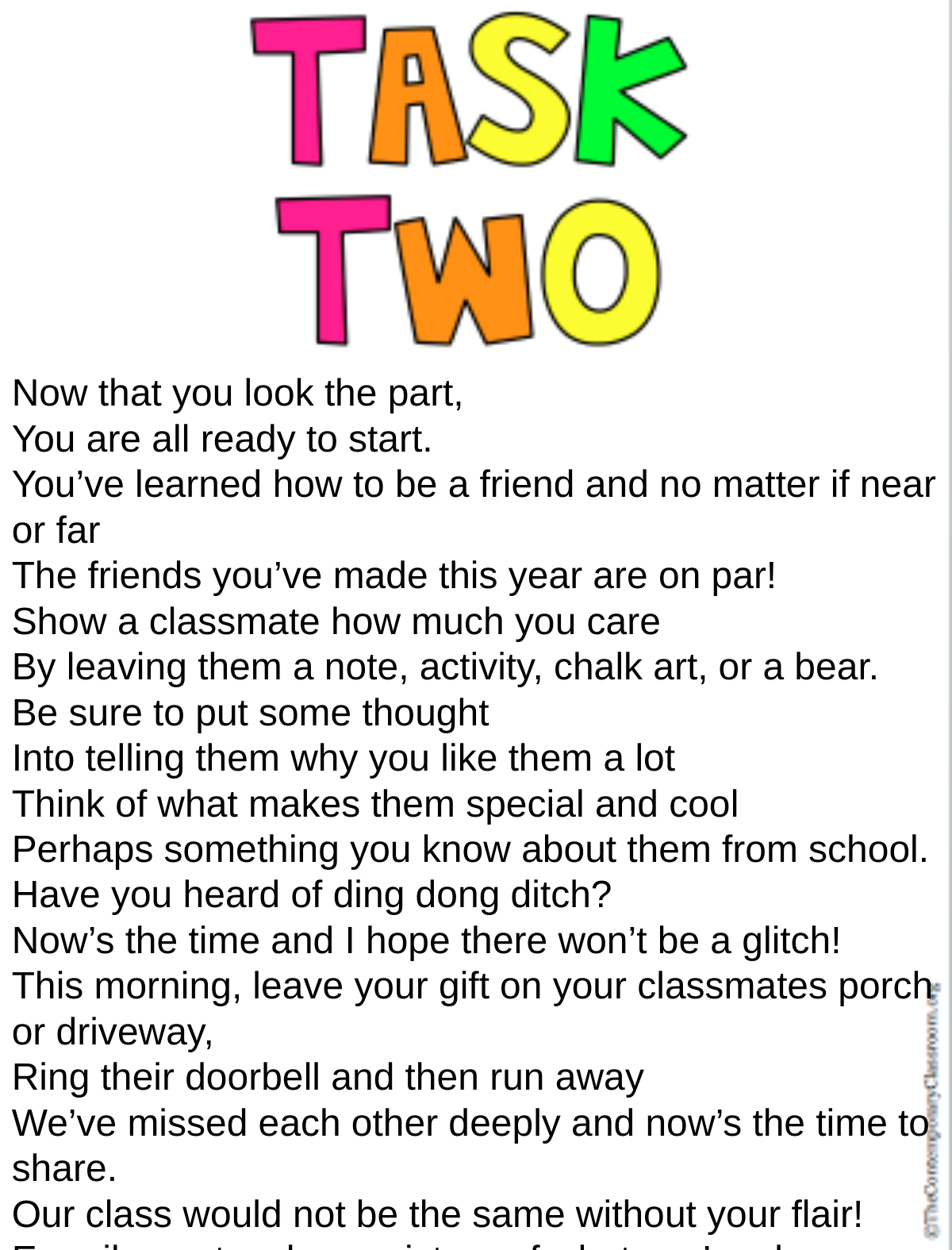

Now that you look the part,
You are all ready to start.
You’ve learned how to be a friend and no matter if near or far
The friends you’ve made this year are on par!
Show a classmate how much you care
By leaving them a note, activity, chalk art, or a bear.
Be sure to put some thought
Into telling them why you like them a lot
Think of what makes them special and cool
Perhaps something you know about them from school.
Have you heard of ding dong ditch?
Now’s the time and I hope there won’t be a glitch!
This morning, leave your gift on your classmates porch or driveway,
Ring their doorbell and then run away
We’ve missed each other deeply and now’s the time to share.
Our class would not be the same without your flair!
E-mail your teacher a picture of what you’ve done
That way she knows the fun has begun!